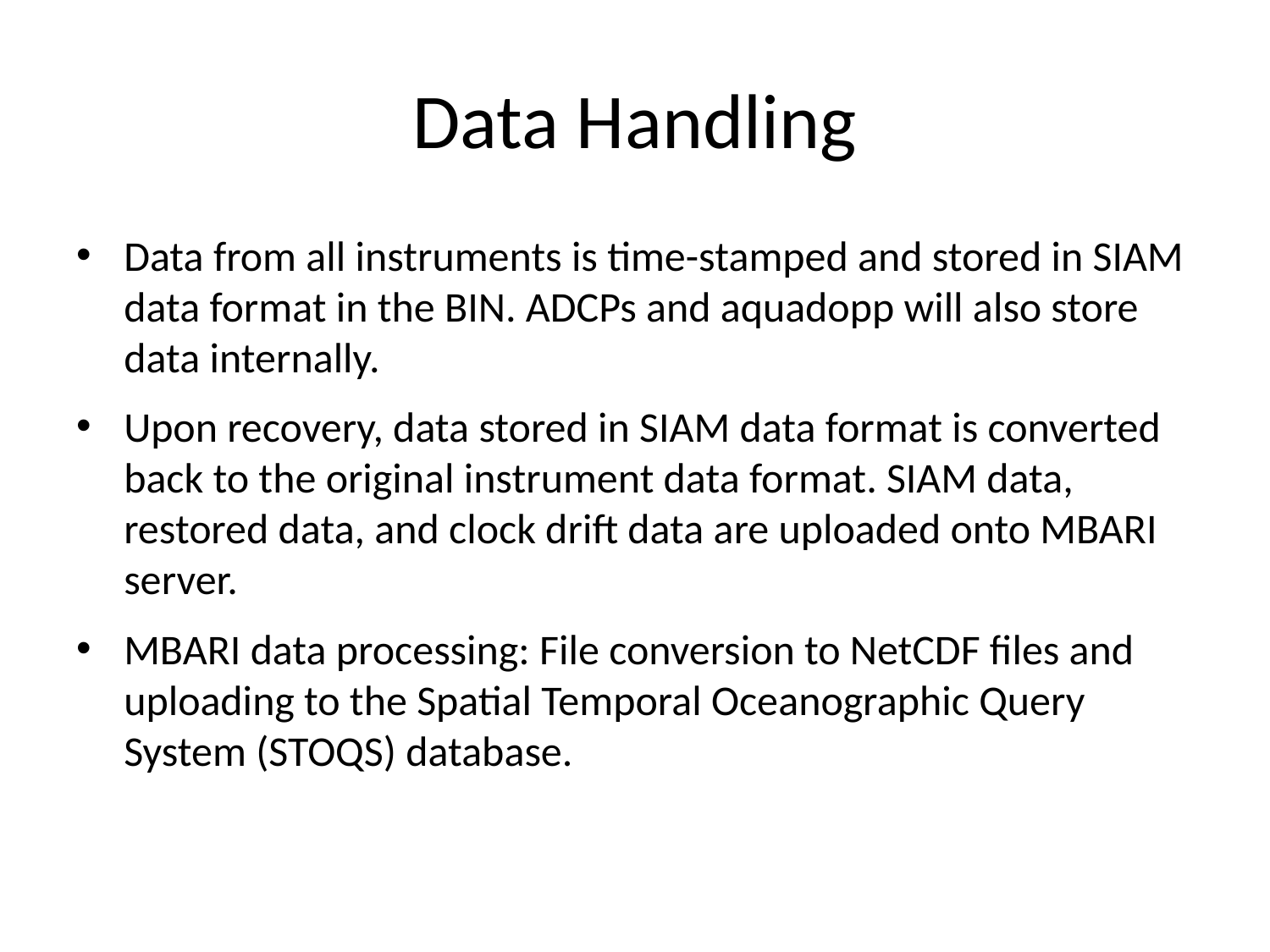

# Data Handling
Data from all instruments is time-stamped and stored in SIAM data format in the BIN. ADCPs and aquadopp will also store data internally.
Upon recovery, data stored in SIAM data format is converted back to the original instrument data format. SIAM data, restored data, and clock drift data are uploaded onto MBARI server.
MBARI data processing: File conversion to NetCDF files and uploading to the Spatial Temporal Oceanographic Query System (STOQS) database.